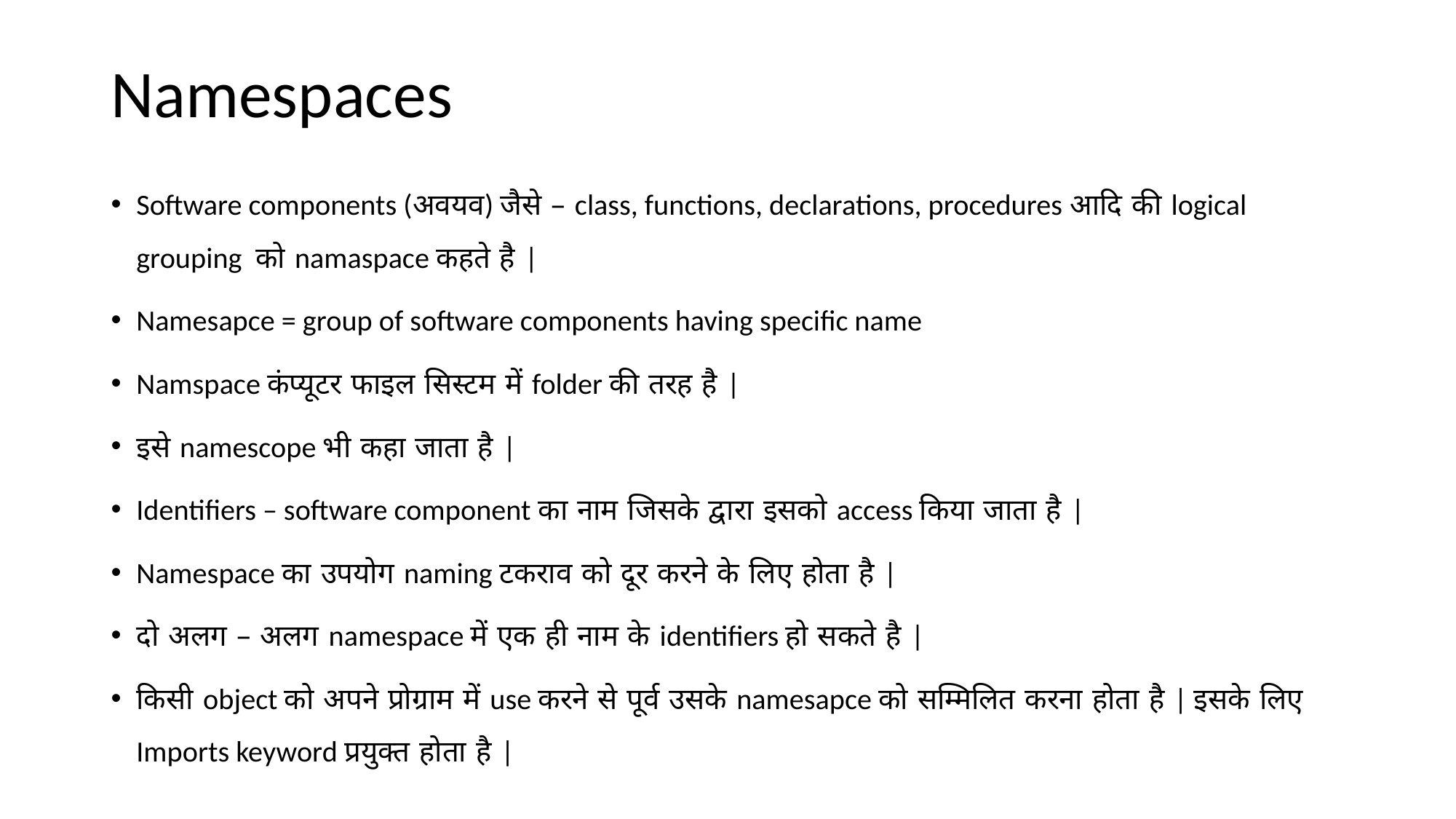

Namespaces
Software components (अवयव) जैसे – class, functions, declarations, procedures आदि की logical grouping  को namaspace कहते है |
Namesapce = group of software components having specific name
Namspace कंप्यूटर फाइल सिस्टम में folder की तरह है |
इसे namescope भी कहा जाता है |
Identifiers – software component का नाम जिसके द्वारा इसको access किया जाता है |
Namespace का उपयोग naming टकराव को दूर करने के लिए होता है |
दो अलग – अलग namespace में एक ही नाम के identifiers हो सकते है |
किसी object को अपने प्रोग्राम में use करने से पूर्व उसके namesapce को सम्मिलित करना होता है | इसके लिए Imports keyword प्रयुक्त होता है |